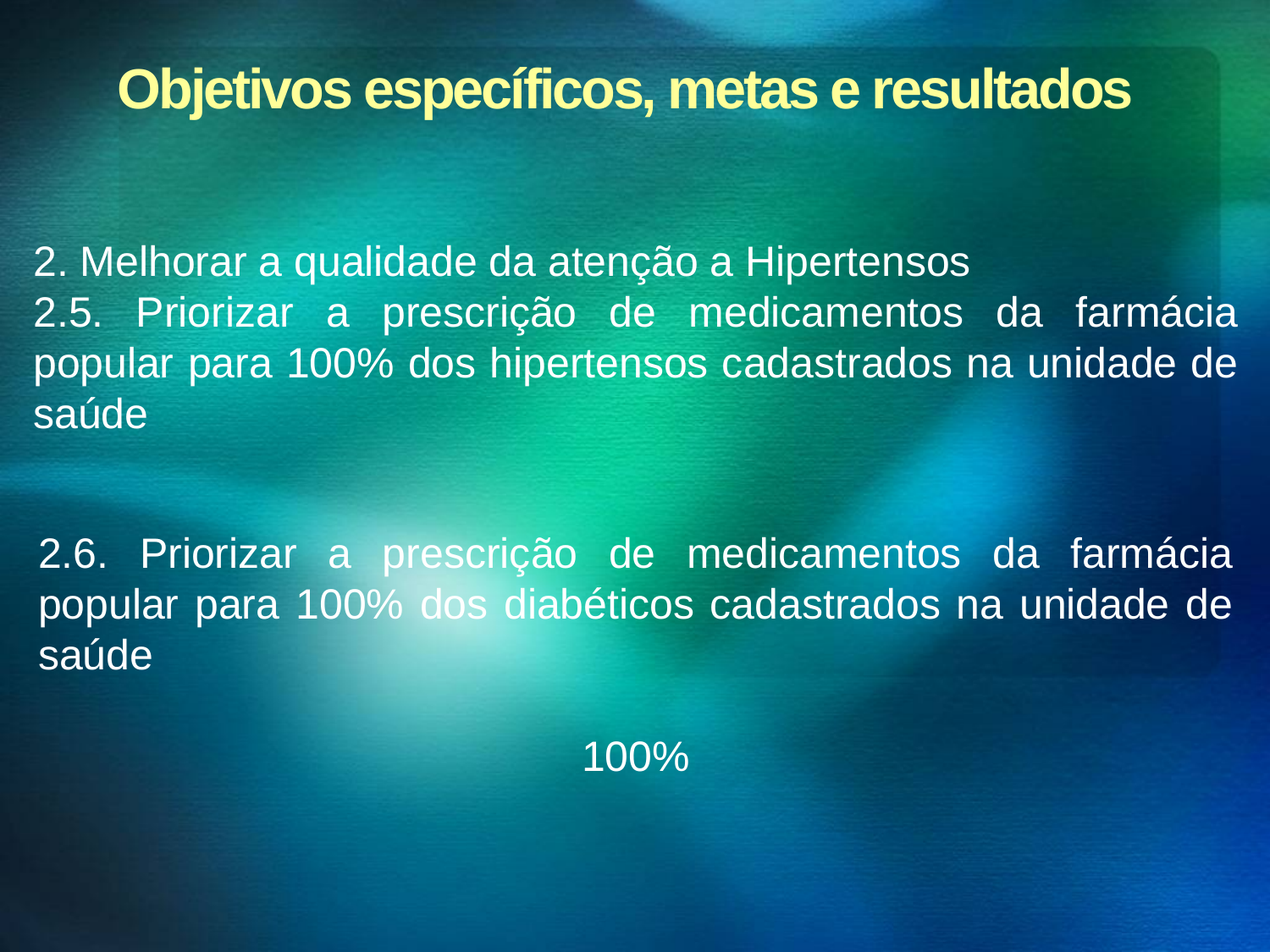

Objetivos específicos, metas e resultados
2. Melhorar a qualidade da atenção a Hipertensos
2.5. Priorizar a prescrição de medicamentos da farmácia popular para 100% dos hipertensos cadastrados na unidade de saúde
2.6. Priorizar a prescrição de medicamentos da farmácia popular para 100% dos diabéticos cadastrados na unidade de saúde

100%